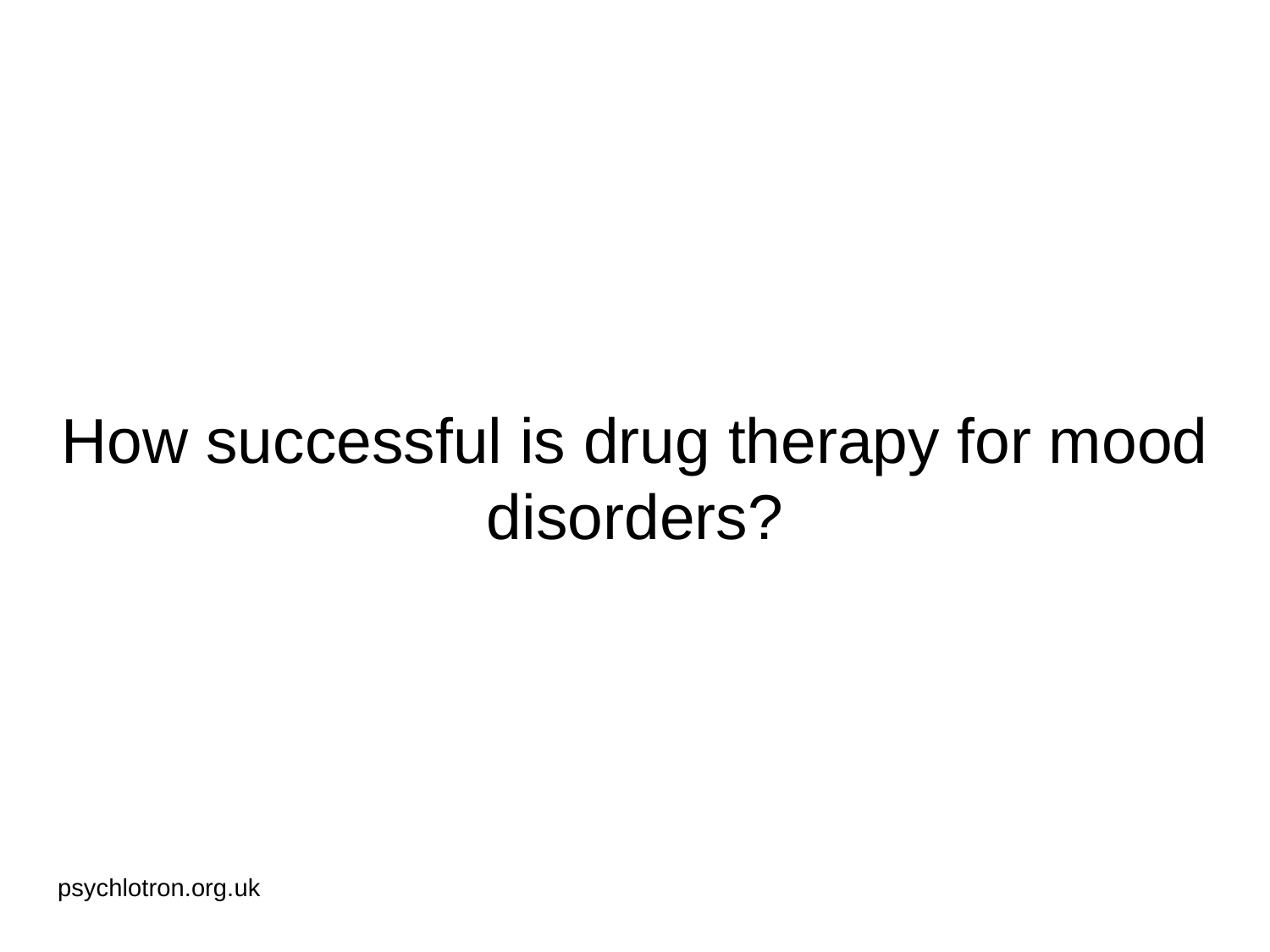

# How successful is drug therapy for mood disorders?